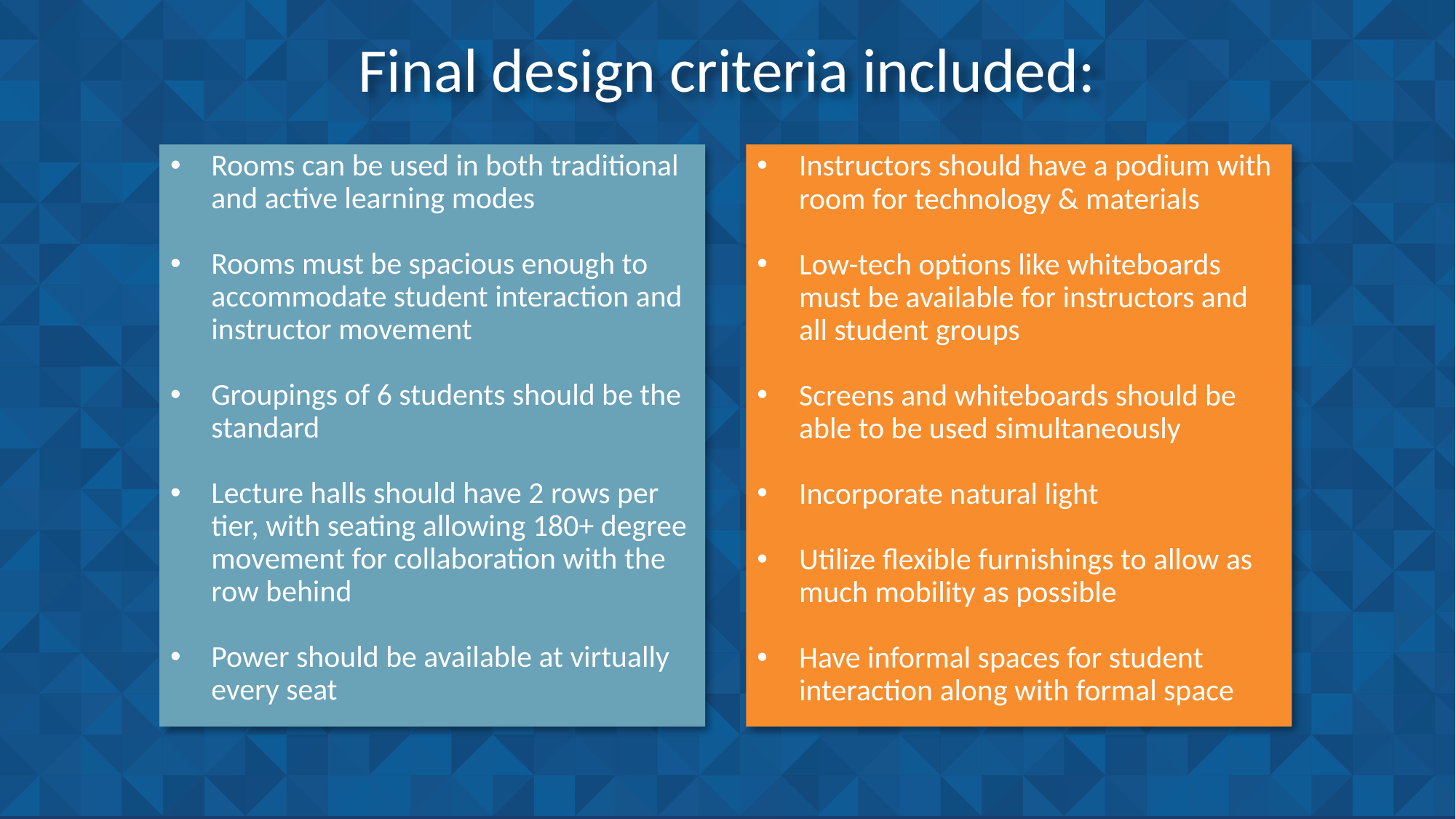

Final design criteria included:

Rooms can be used in both traditional and active learning modes

Rooms must be spacious enough to accommodate student interaction and instructor movement

Groupings of 6 students should be the standard

Lecture halls should have 2 rows per tier, with seating allowing 180+ degree movement for collaboration with the row behind

Power should be available at virtually every seat
Instructors should have a podium with room for technology & materials

Low-tech options like whiteboards must be available for instructors and all student groups

Screens and whiteboards should be able to be used simultaneously

Incorporate natural light

Utilize flexible furnishings to allow as much mobility as possible

Have informal spaces for student interaction along with formal space